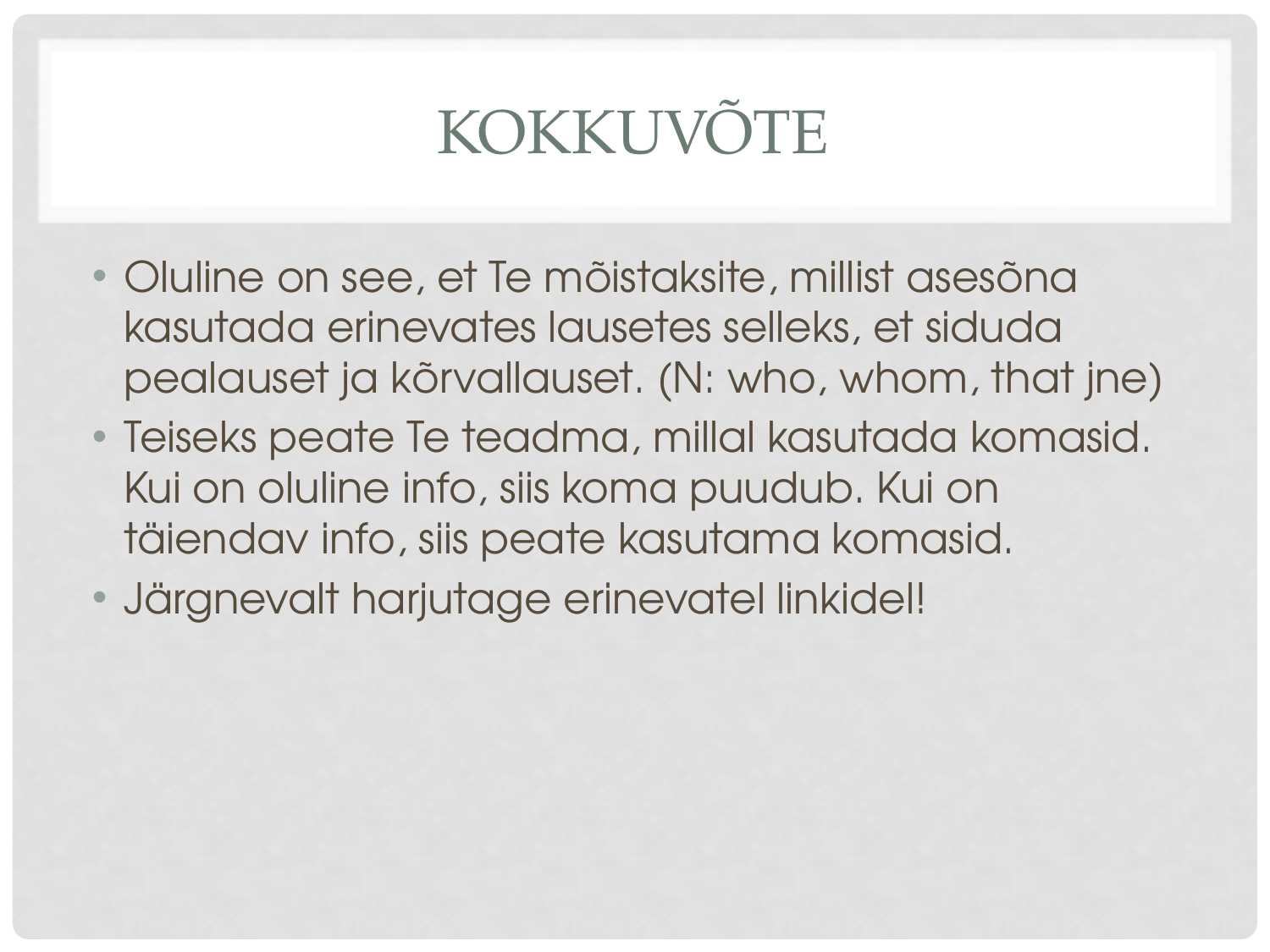

# KOKKUVÕTE
Oluline on see, et Te mõistaksite, millist asesõna kasutada erinevates lausetes selleks, et siduda pealauset ja kõrvallauset. (N: who, whom, that jne)
Teiseks peate Te teadma, millal kasutada komasid. Kui on oluline info, siis koma puudub. Kui on täiendav info, siis peate kasutama komasid.
Järgnevalt harjutage erinevatel linkidel!